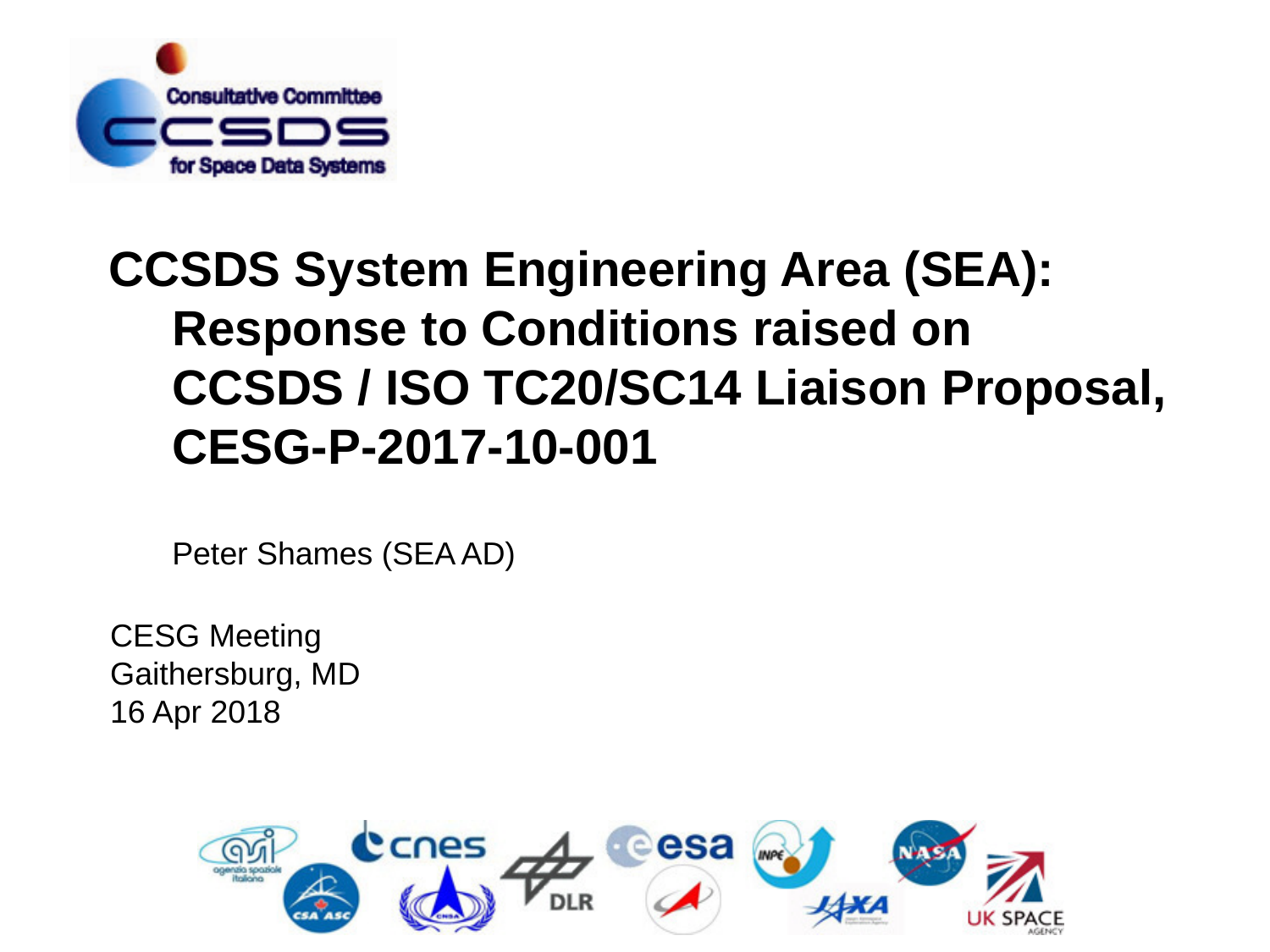

CCSDS System Engineering Area (SEA):
Response to Conditions raised on CCSDS / ISO TC20/SC14 Liaison Proposal, CESG-P-2017-10-001

Peter Shames (SEA AD)
CESG Meeting
Gaithersburg, MD
16 Apr 2018